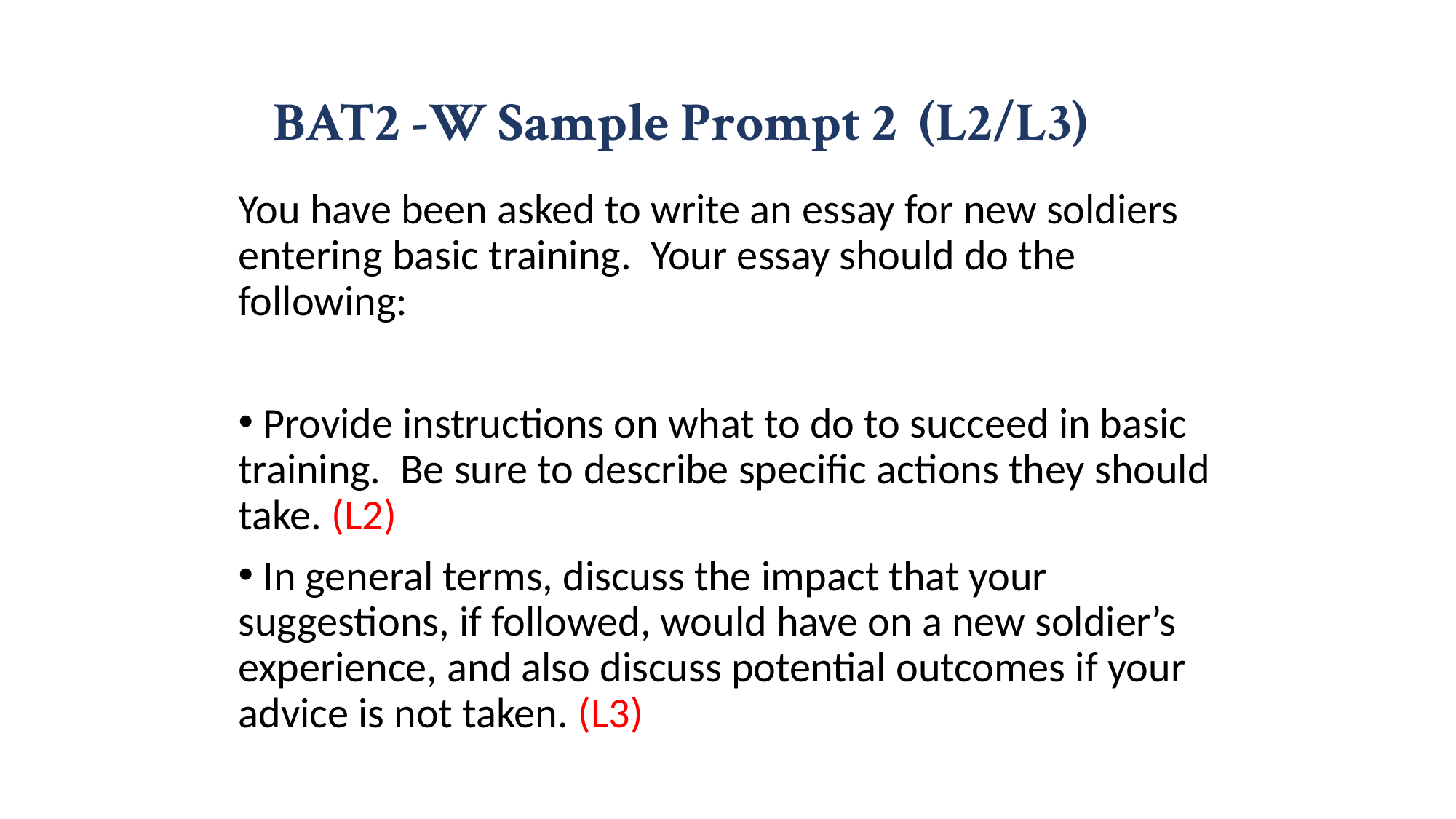

# BAT2 -W Sample Prompt 2  (L2/L3)
You have been asked to write an essay for new soldiers entering basic training.  Your essay should do the following:

 Provide instructions on what to do to succeed in basic training.  Be sure to describe specific actions they should take. (L2)
 In general terms, discuss the impact that your suggestions, if followed, would have on a new soldier’s experience, and also discuss potential outcomes if your advice is not taken. (L3)